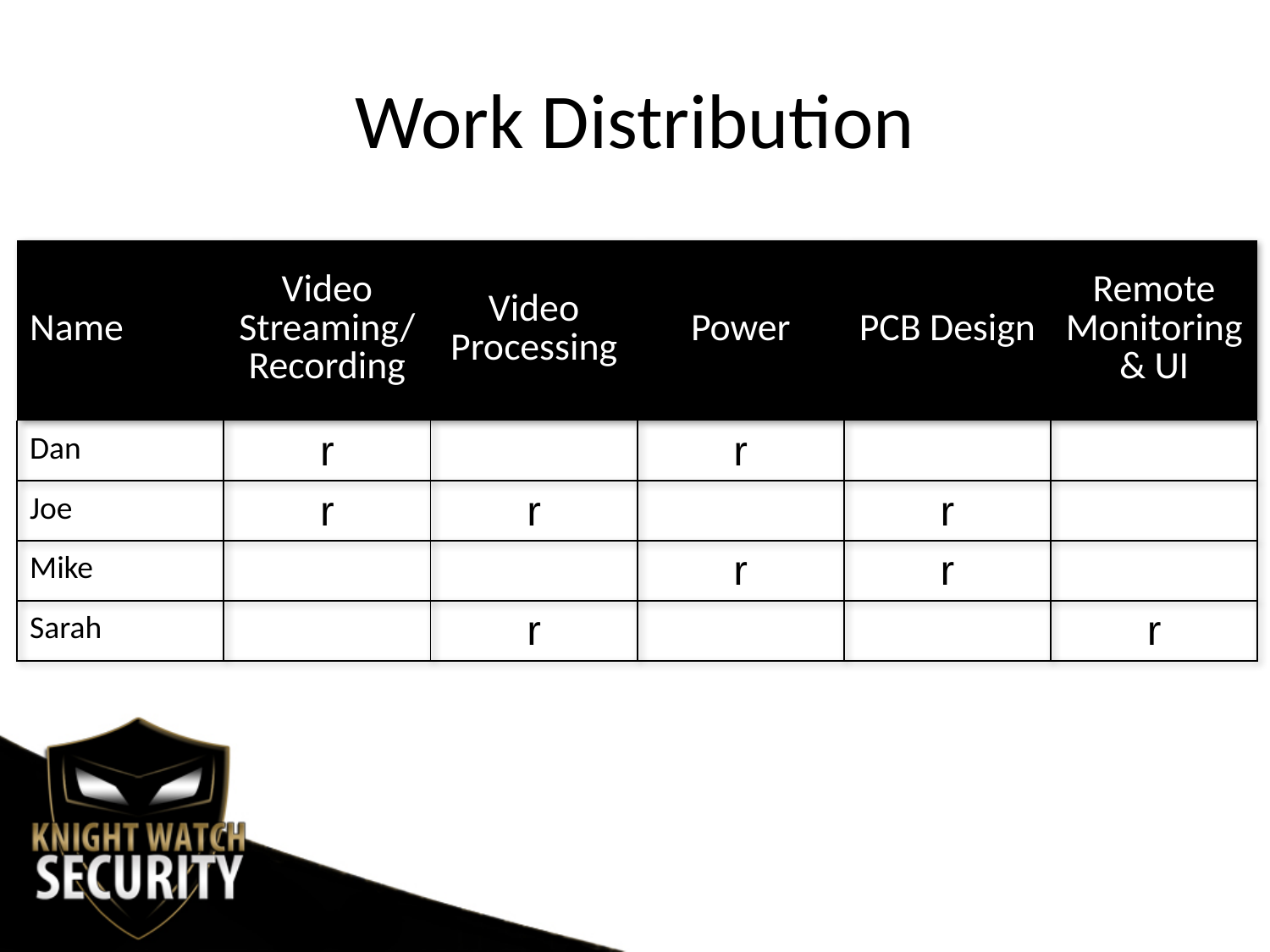

# Work Distribution
| Name | Video Streaming/Recording | Video Processing | Power | PCB Design | Remote Monitoring & UI |
| --- | --- | --- | --- | --- | --- |
| Dan | r |  | r |  |  |
| Joe | r | r |  | r |  |
| Mike |  |  | r | r |  |
| Sarah |  | r |  |  | r |